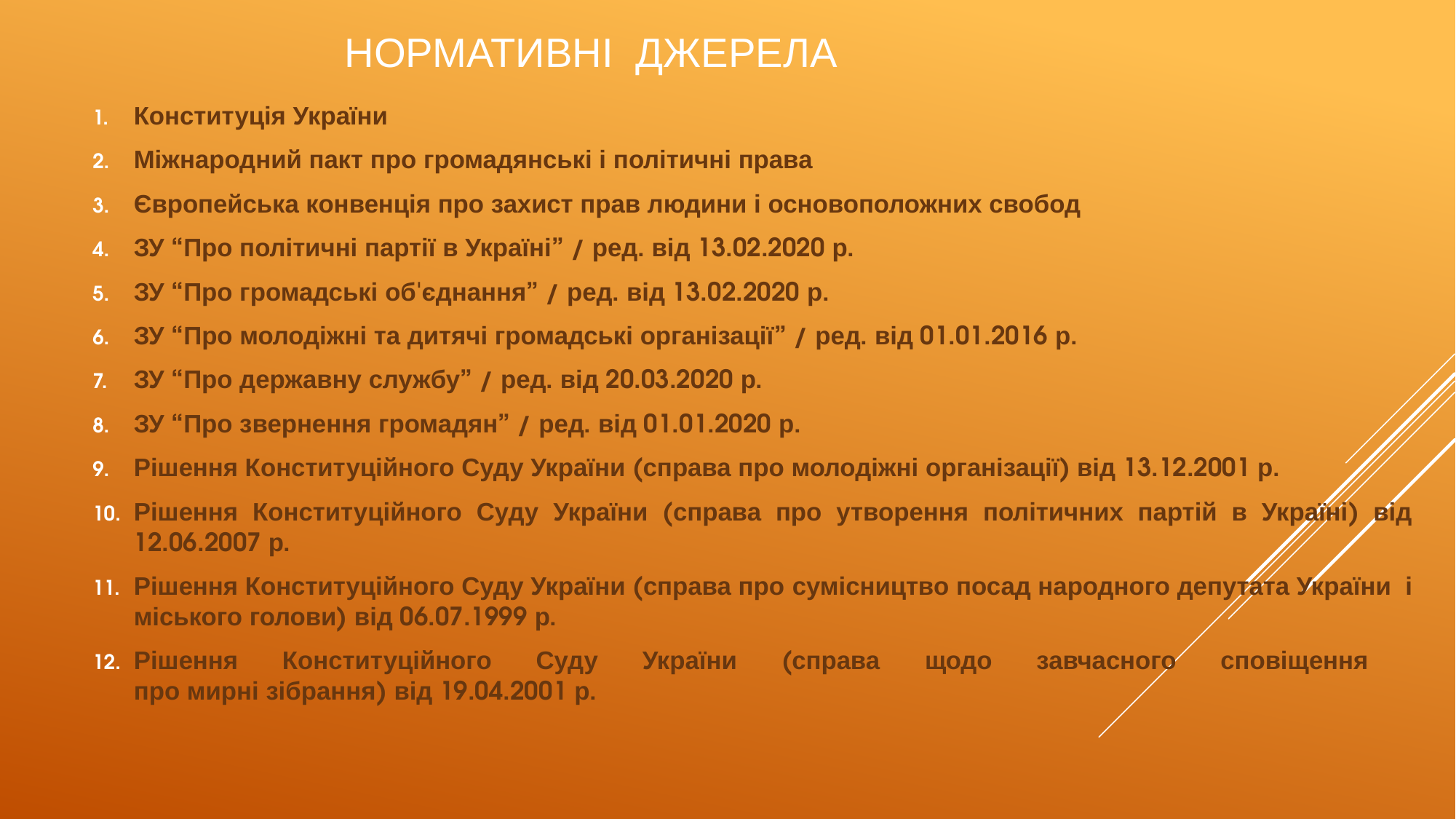

# Нормативні  джерела
Конституція України
Міжнародний пакт про громадянські і політичні права
Європейська конвенція про захист прав людини і основоположних свобод
ЗУ “Про політичні партії в Україні” / ред. від 13.02.2020 р.
ЗУ “Про громадські об'єднання” / ред. від 13.02.2020 р.
ЗУ “Про молодіжні та дитячі громадські організації” / ред. від 01.01.2016 р.
ЗУ “Про державну службу” / ред. від 20.03.2020 р.
ЗУ “Про звернення громадян” / ред. від 01.01.2020 р.
Рішення Конституційного Суду України (справа про молодіжні організації) від 13.12.2001 р.
Рішення Конституційного Суду України (справа про утворення політичних партій в Україні) від 12.06.2007 р.
Рішення Конституційного Суду України (справа про сумісництво посад народного депутата України  і міського голови) від 06.07.1999 р.
Рішення Конституційного Суду України (справа щодо завчасного сповіщення
про мирні зібрання) від 19.04.2001 р.